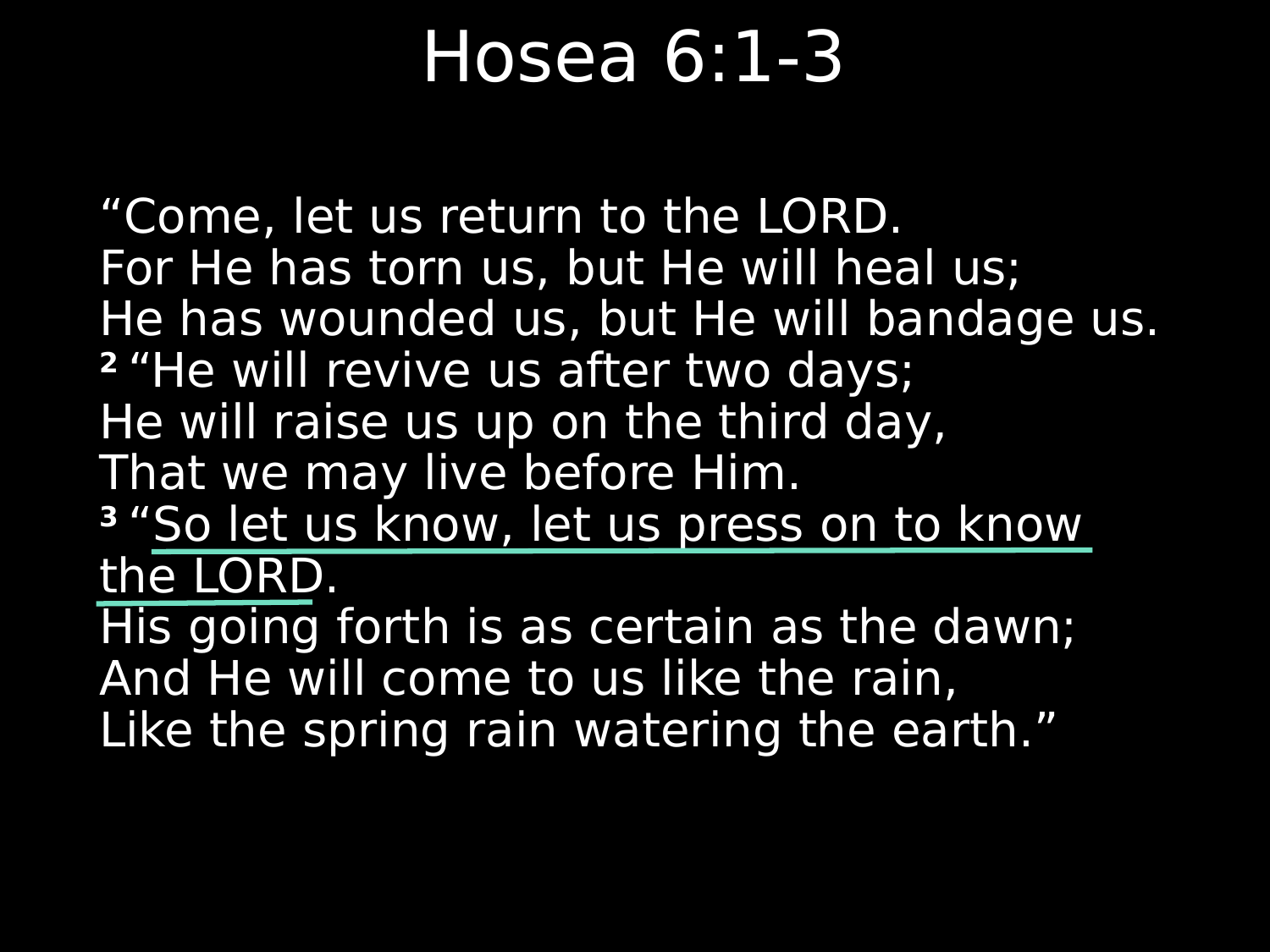

# Hosea 6:1-3
“Come, let us return to the Lord.
For He has torn us, but He will heal us;
He has wounded us, but He will bandage us.
2 “He will revive us after two days;
He will raise us up on the third day,
That we may live before Him.
3 “So let us know, let us press on to know the Lord.
His going forth is as certain as the dawn;
And He will come to us like the rain,
Like the spring rain watering the earth.”